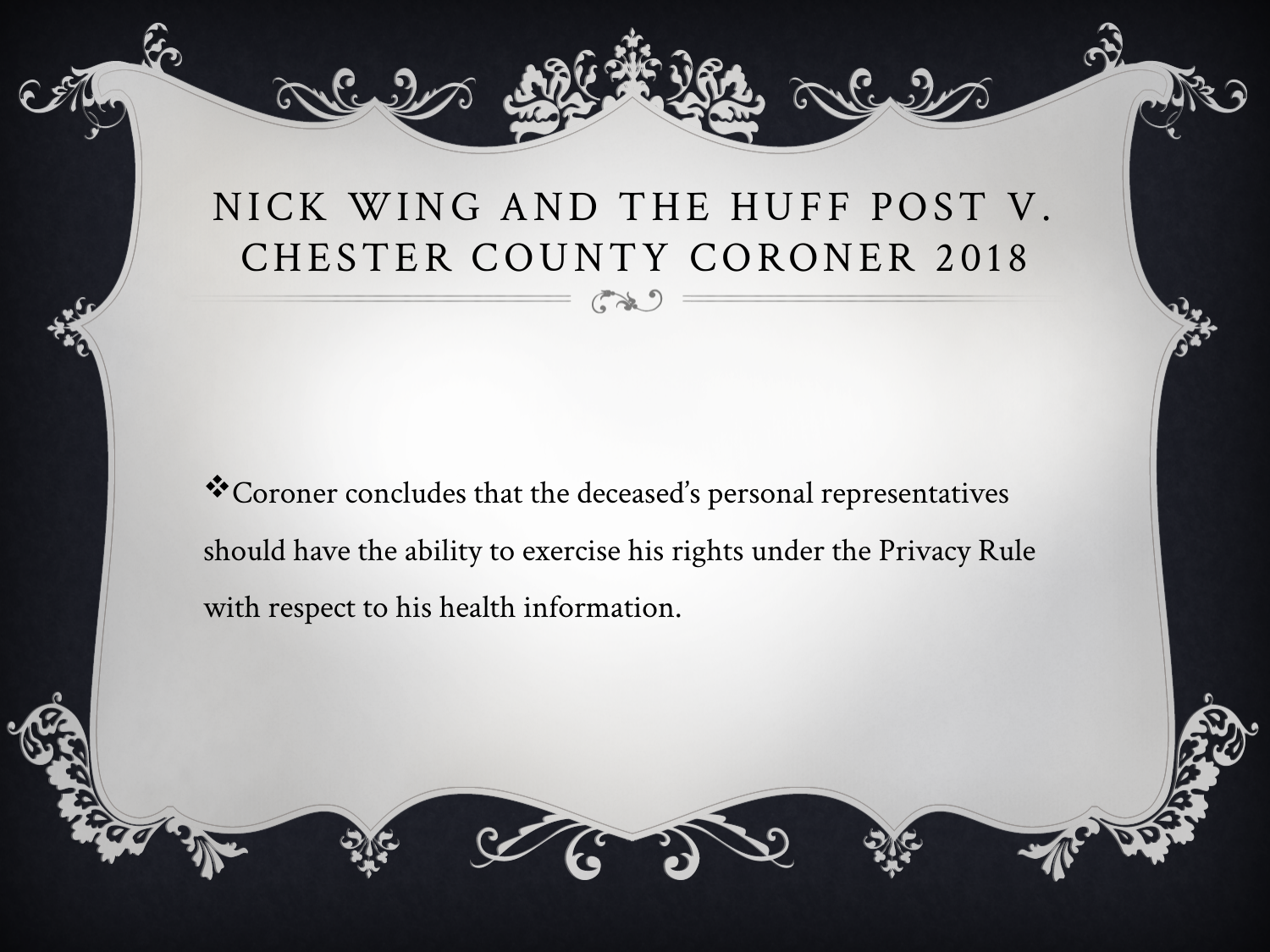

# Nick wing and the huff post v. chester county coroner 2018

Coroner concludes that the deceased’s personal representatives should have the ability to exercise his rights under the Privacy Rule with respect to his health information.